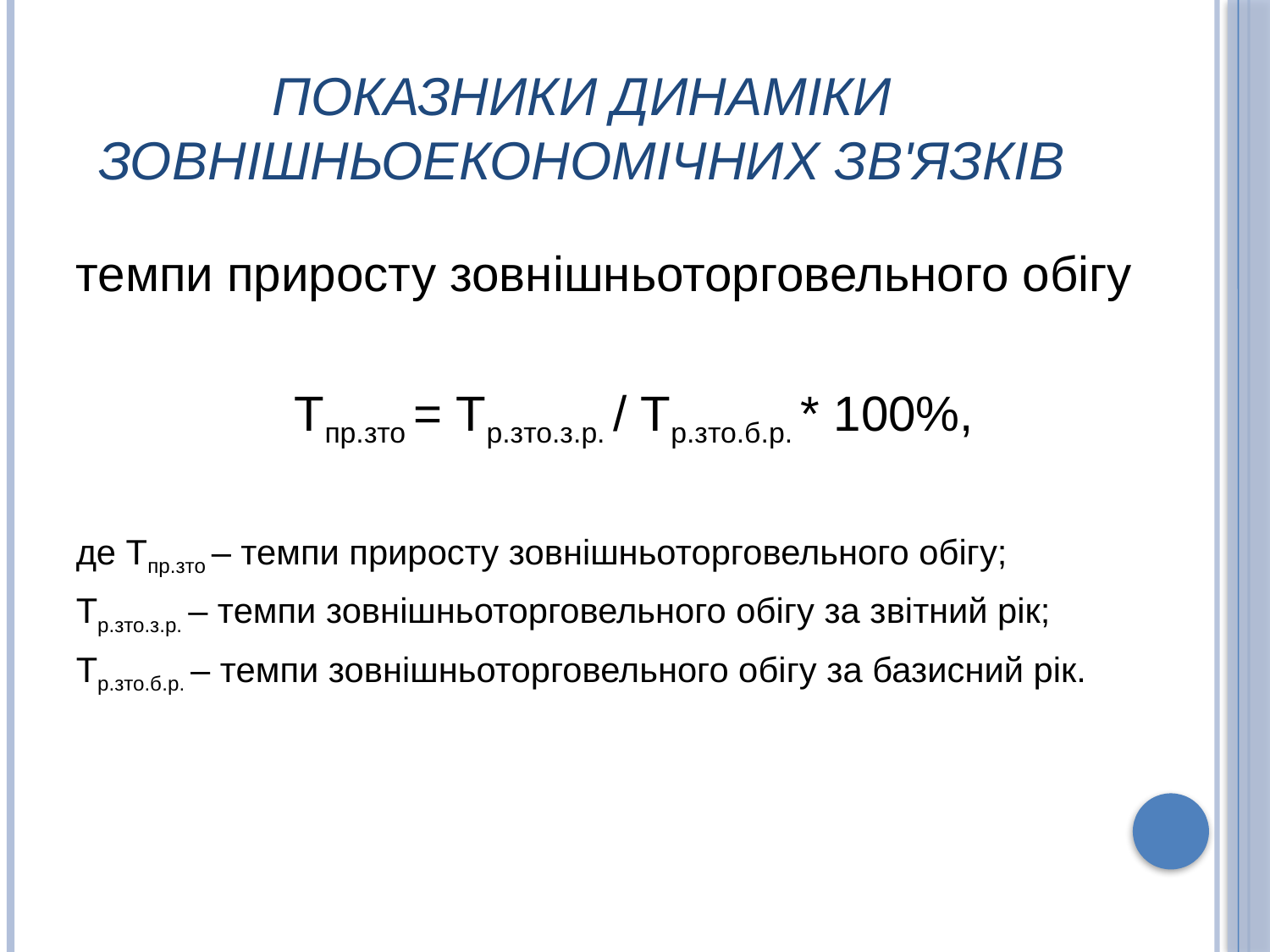

# Показники динаміки зовнішньоекономічних зв'язків
темпи приросту зовнішньоторговельного обігу

Тпр.зто = Тр.зто.з.р. / Тр.зто.б.р. * 100%,

де Тпр.зто – темпи приросту зовнішньоторговельного обігу;
Тр.зто.з.р. – темпи зовнішньоторговельного обігу за звітний рік;
Тр.зто.б.р. – темпи зовнішньоторговельного обігу за базисний рік.